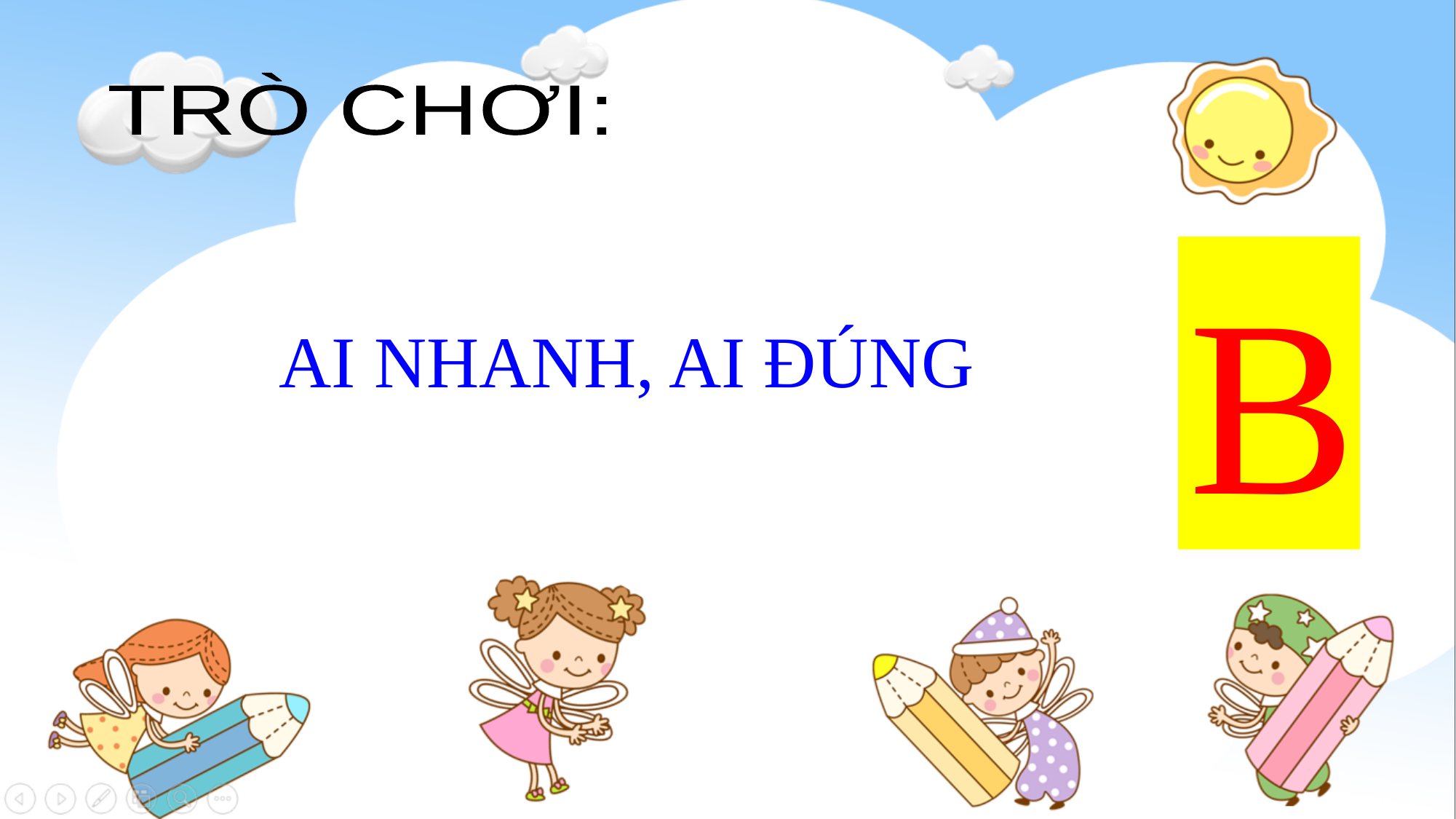

TRÒ CHƠI:
B
AI NHANH, AI ĐÚNG